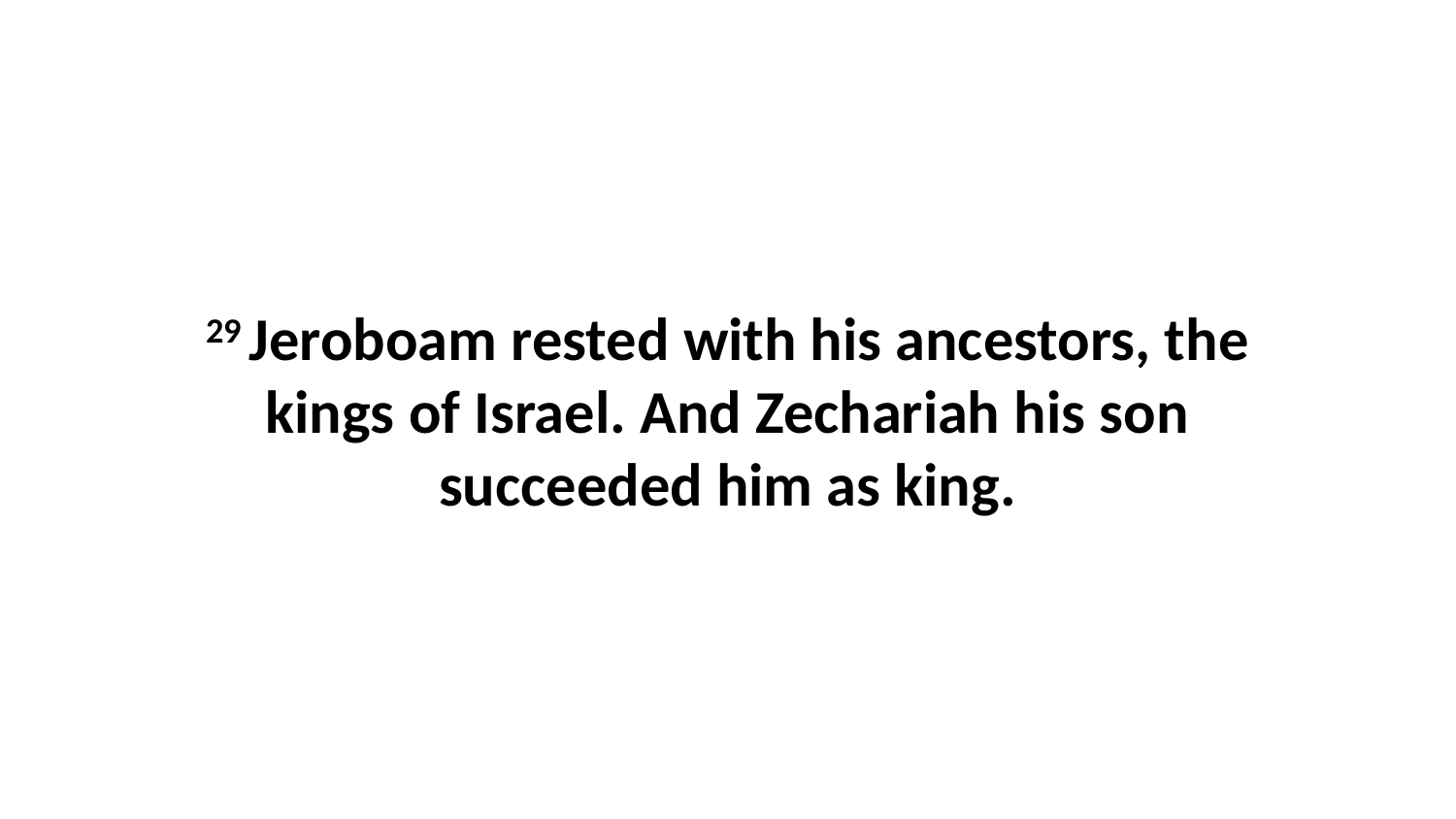

29 Jeroboam rested with his ancestors, the kings of Israel. And Zechariah his son succeeded him as king.